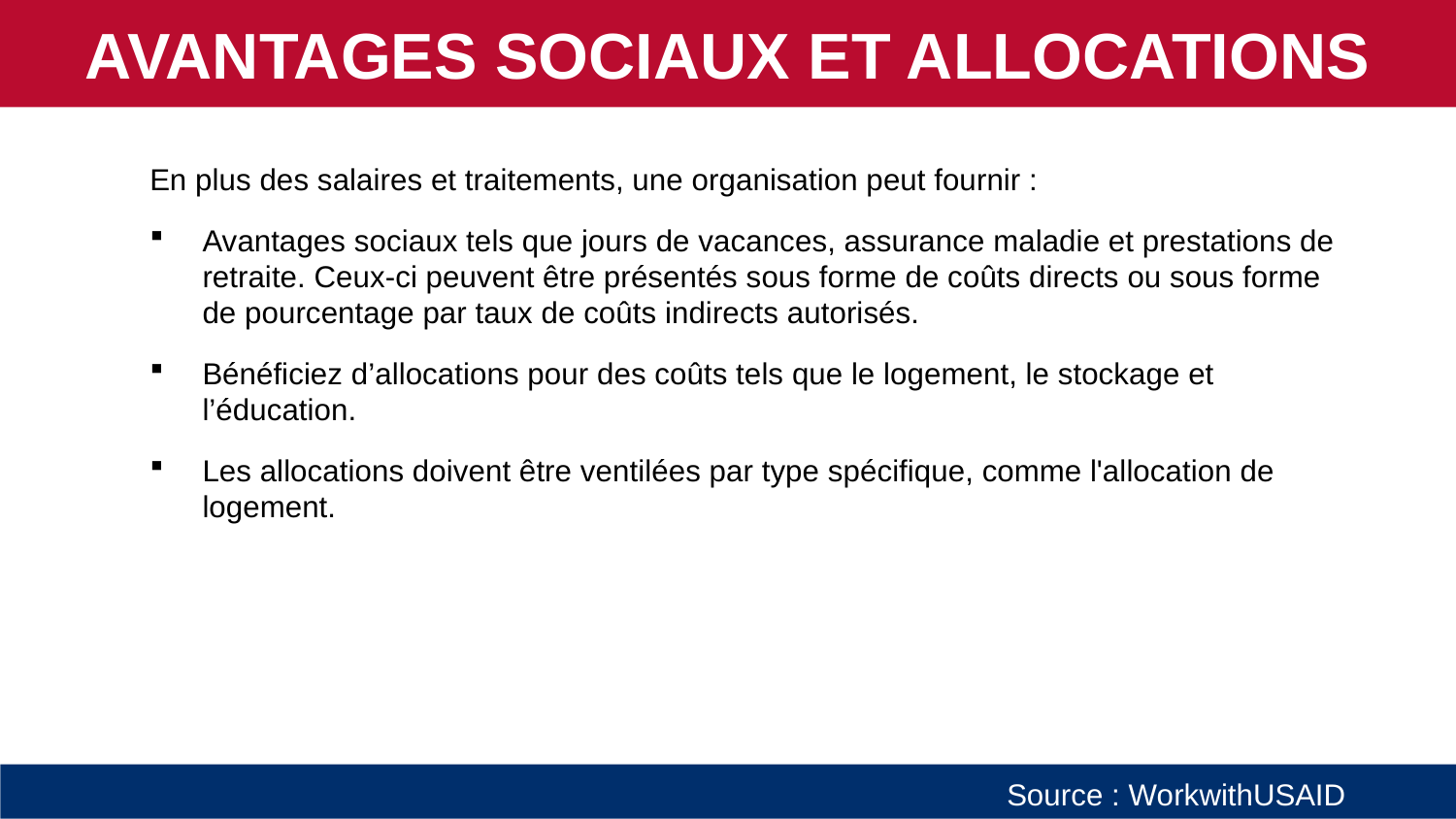

AVANTAGES SOCIAUX ET ALLOCATIONS
En plus des salaires et traitements, une organisation peut fournir :
Avantages sociaux tels que jours de vacances, assurance maladie et prestations de retraite. Ceux-ci peuvent être présentés sous forme de coûts directs ou sous forme de pourcentage par taux de coûts indirects autorisés.
Bénéficiez d’allocations pour des coûts tels que le logement, le stockage et l’éducation.
Les allocations doivent être ventilées par type spécifique, comme l'allocation de logement.
Source : WorkwithUSAID